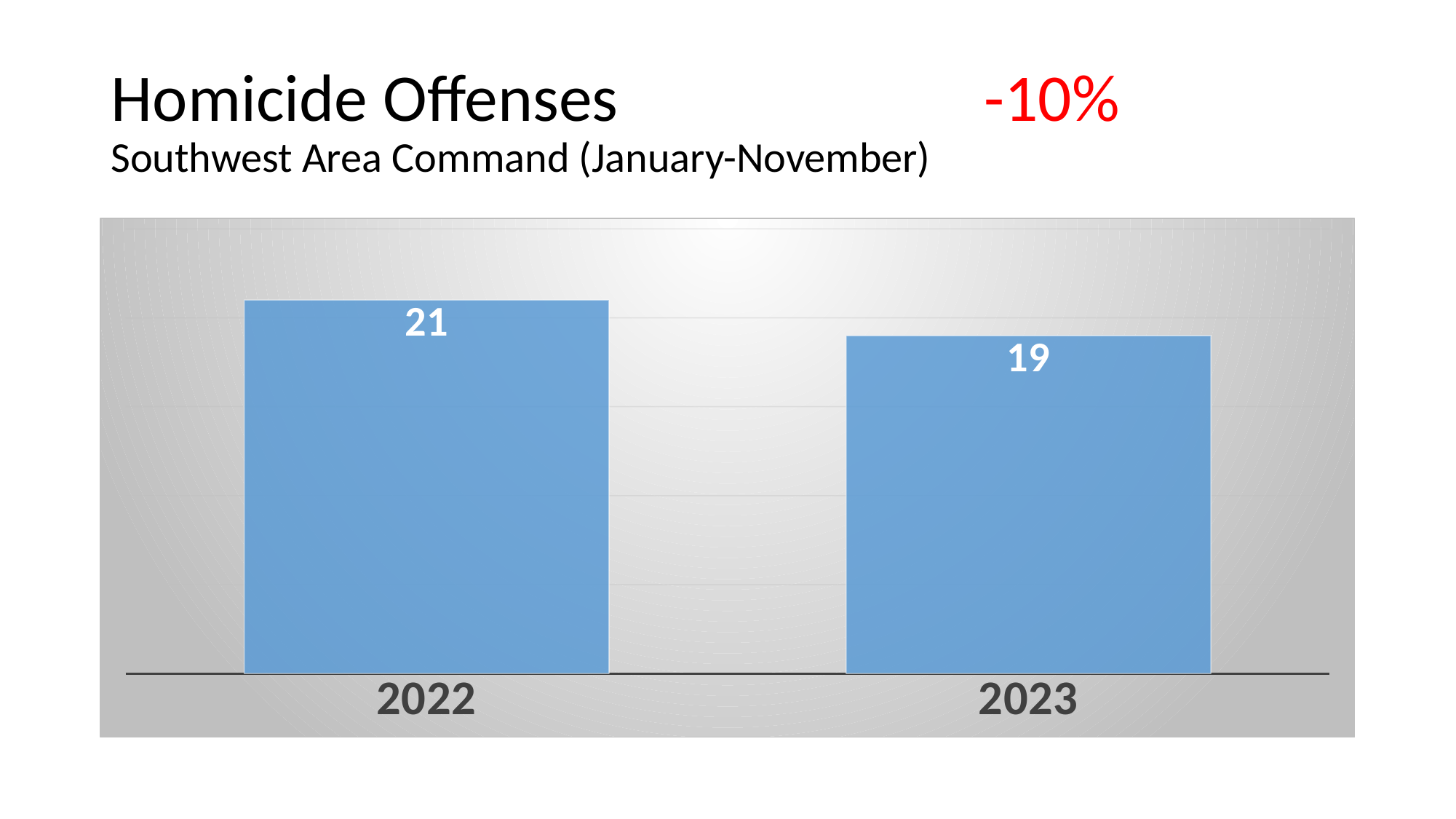

# Homicide Offenses   			-10% Southwest Area Command (January-November)

### Chart

| Category |  |
|---|---|
| 2022 | 21.0 |
| 2023 | 19.0 |